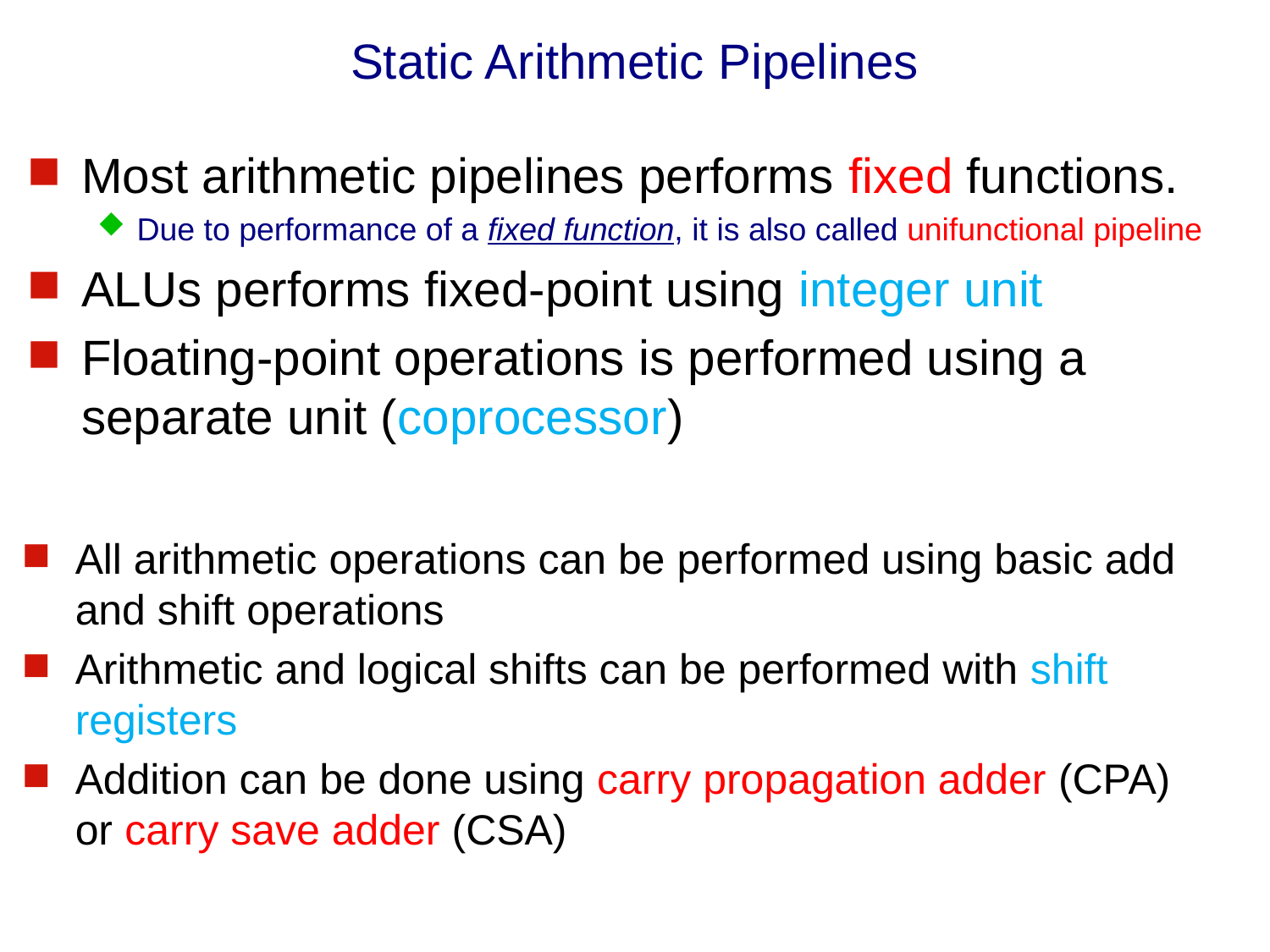

# Static Arithmetic Pipelines
Most arithmetic pipelines performs fixed functions.
Due to performance of a fixed function, it is also called unifunctional pipeline
ALUs performs fixed-point using integer unit
Floating-point operations is performed using a separate unit (coprocessor)

All arithmetic operations can be performed using basic add and shift operations
Arithmetic and logical shifts can be performed with shift registers
Addition can be done using carry propagation adder (CPA) or carry save adder (CSA)